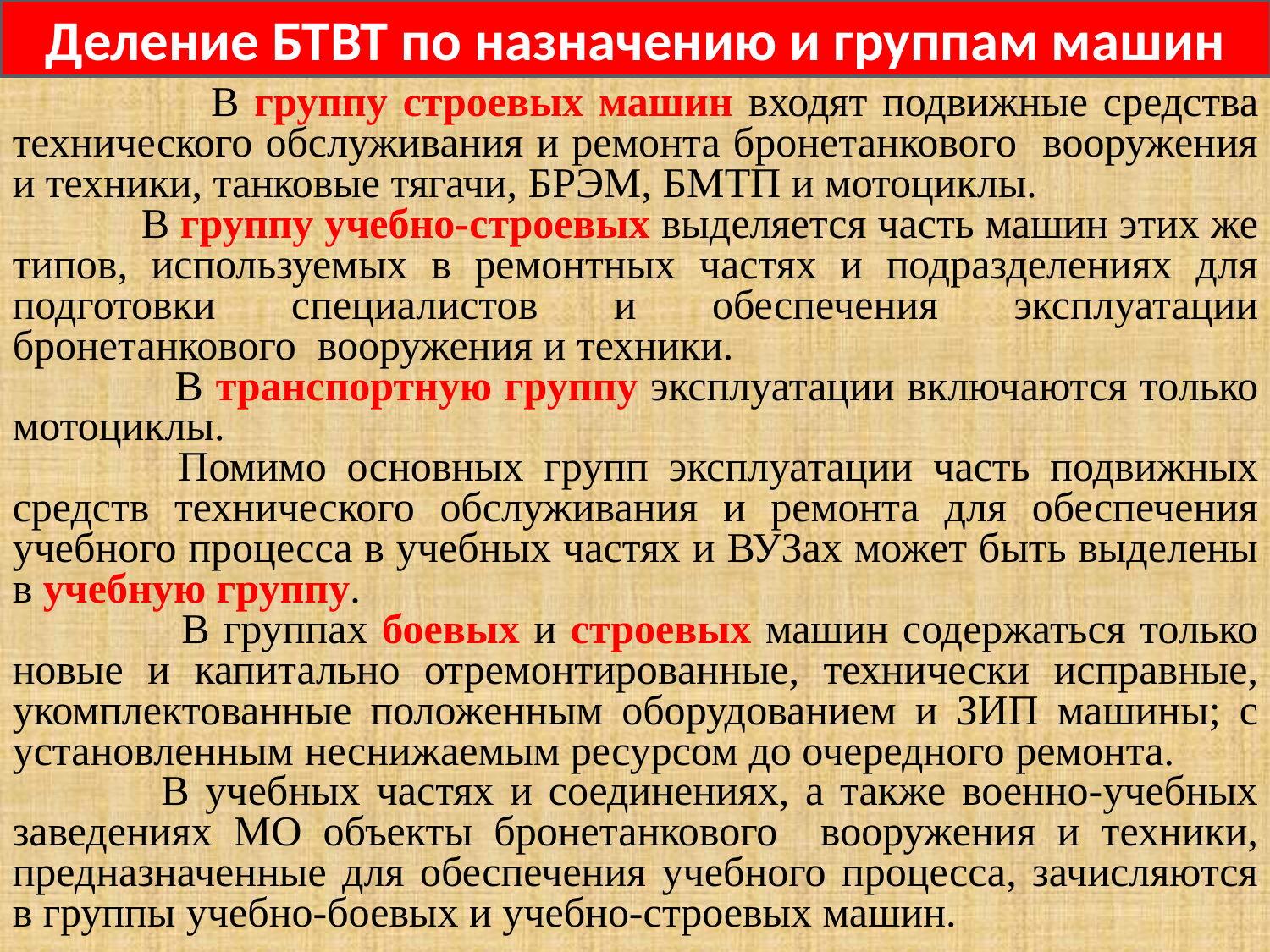

Деление БТВТ по назначению и группам машин
             В группу строевых машин входят подвижные средства технического обслуживания и ремонта бронетанкового  вооружения и техники, танковые тягачи, БРЭМ, БМТП и мотоциклы.
    	В группу учебно-строевых выделяется часть машин этих же типов, используемых в ремонтных частях и подразделениях для подготовки специалистов и обеспечения эксплуатации бронетанкового  вооружения и техники.
             В транспортную группу эксплуатации включаются только мотоциклы.
    	Помимо основных групп эксплуатации часть подвижных средств технического обслуживания и ремонта для обеспечения учебного процесса в учебных частях и ВУЗах может быть выделены в учебную группу.
            В группах боевых и строевых машин содержаться только новые и капитально отремонтированные, технически исправные, укомплектованные положенным оборудованием и ЗИП машины; с установленным неснижаемым ресурсом до очередного ремонта.
    	В учебных частях и соединениях, а также военно-учебных заведениях МО объекты бронетанкового  вооружения и техники, предназначенные для обеспечения учебного процесса, зачисляются в группы учебно-боевых и учебно-строевых машин.